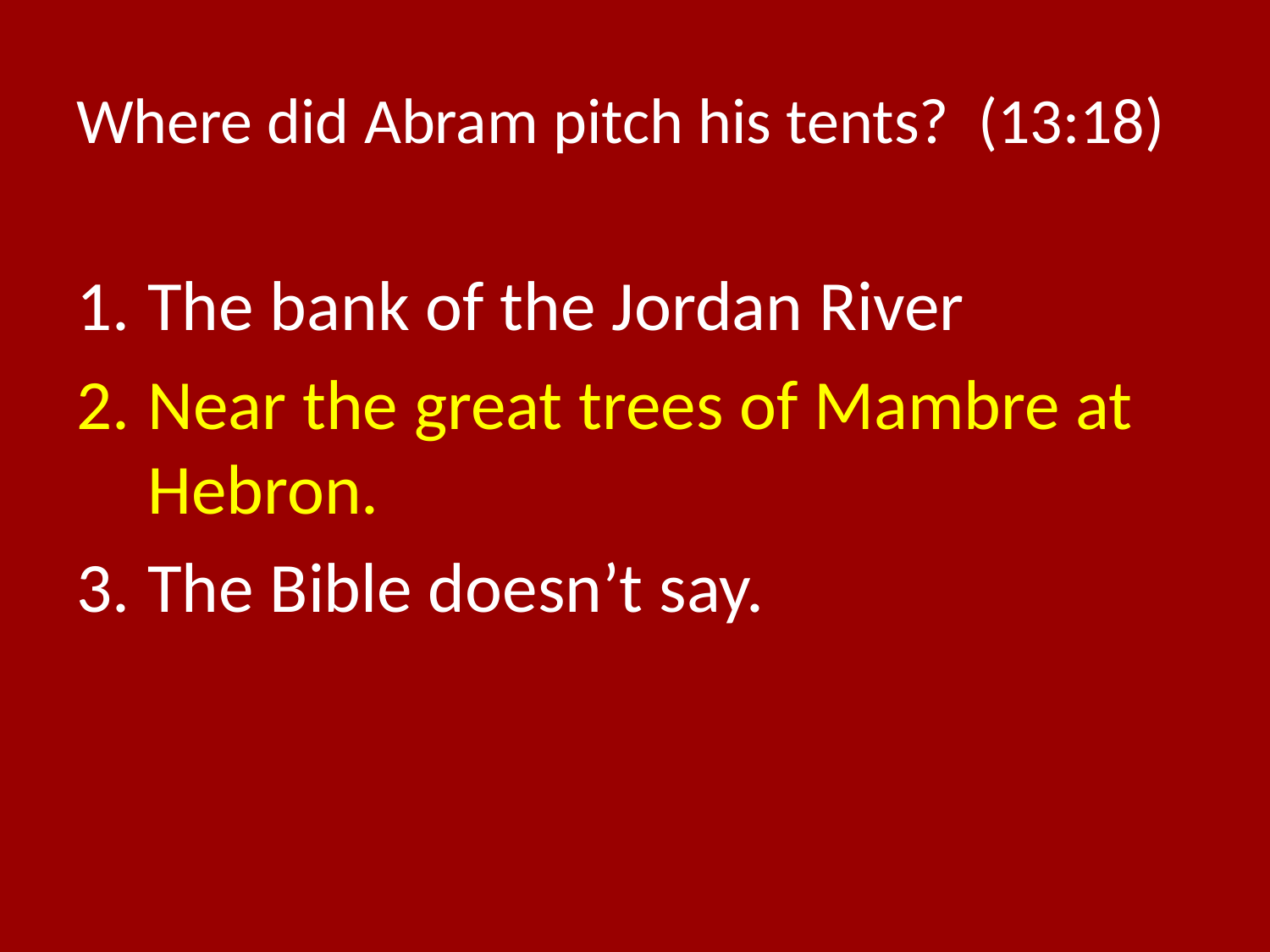

# Where did Abram pitch his tents?  (13:18)
The bank of the Jordan River
Near the great trees of Mambre at Hebron.
The Bible doesn’t say.